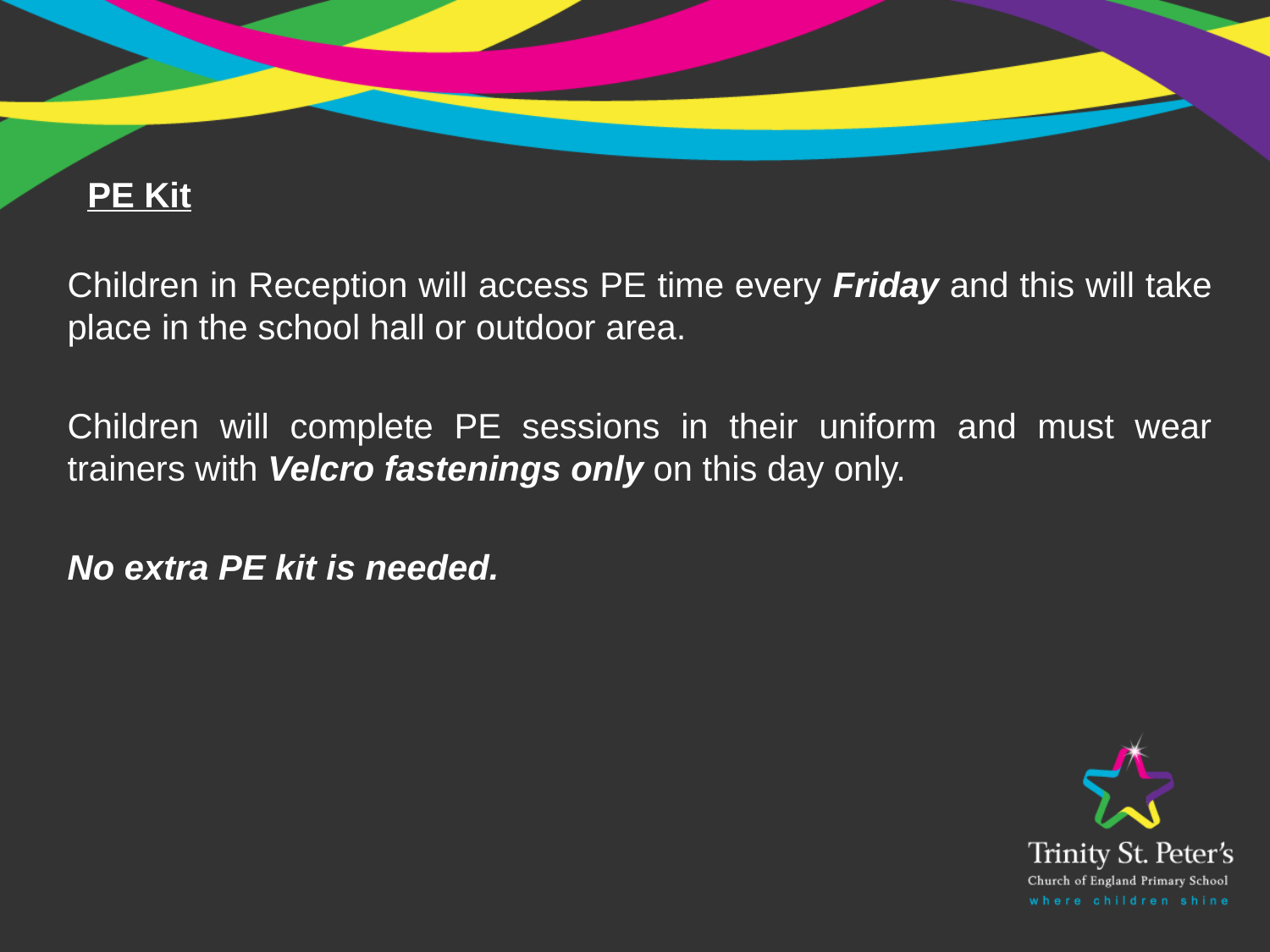

PE Kit
Children in Reception will access PE time every Friday and this will take place in the school hall or outdoor area.

Children will complete PE sessions in their uniform and must wear trainers with Velcro fastenings only on this day only.

No extra PE kit is needed.